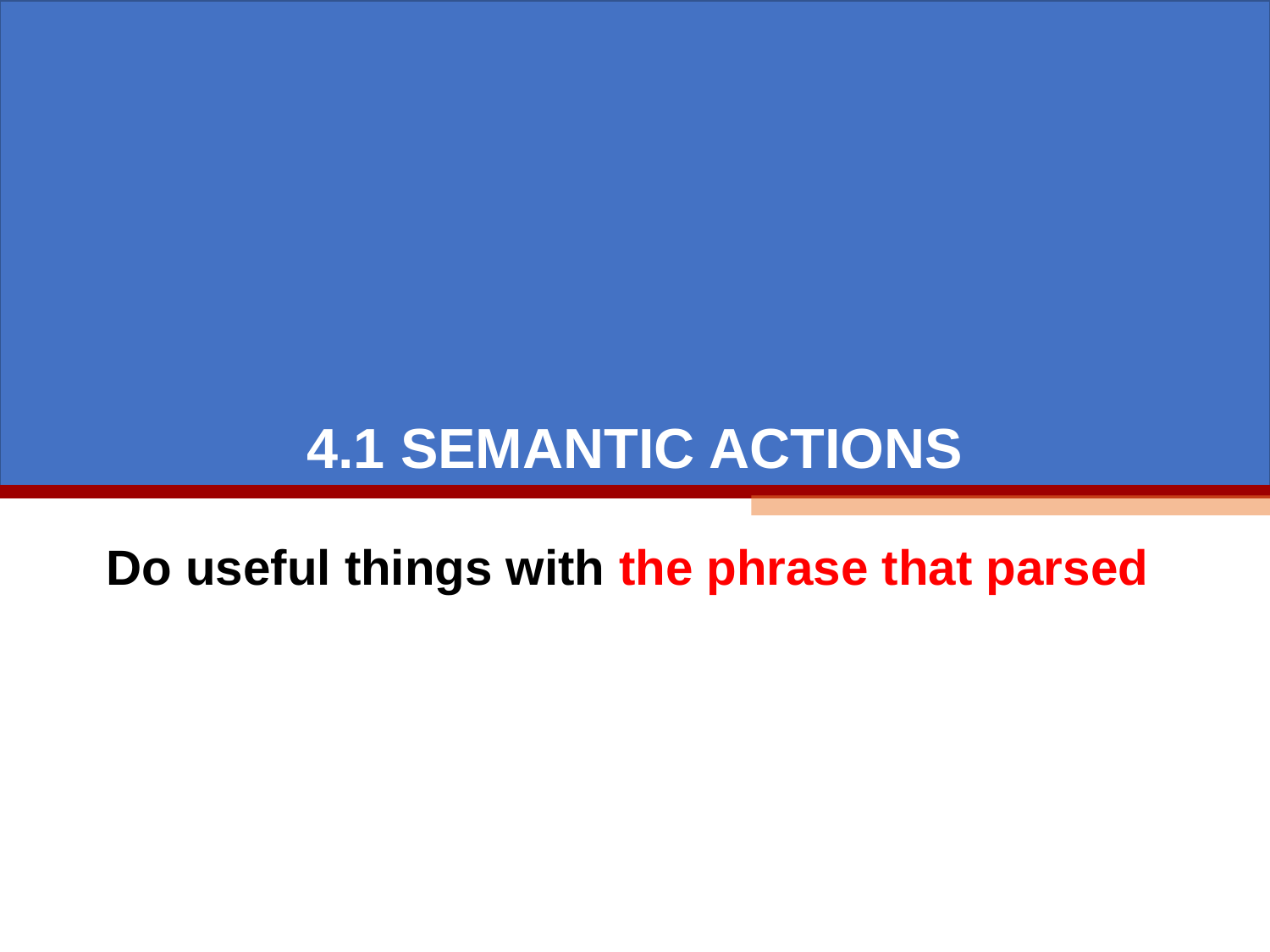

# 4.1 SEMANTIC ACTIONS
Do useful things with the phrase that parsed